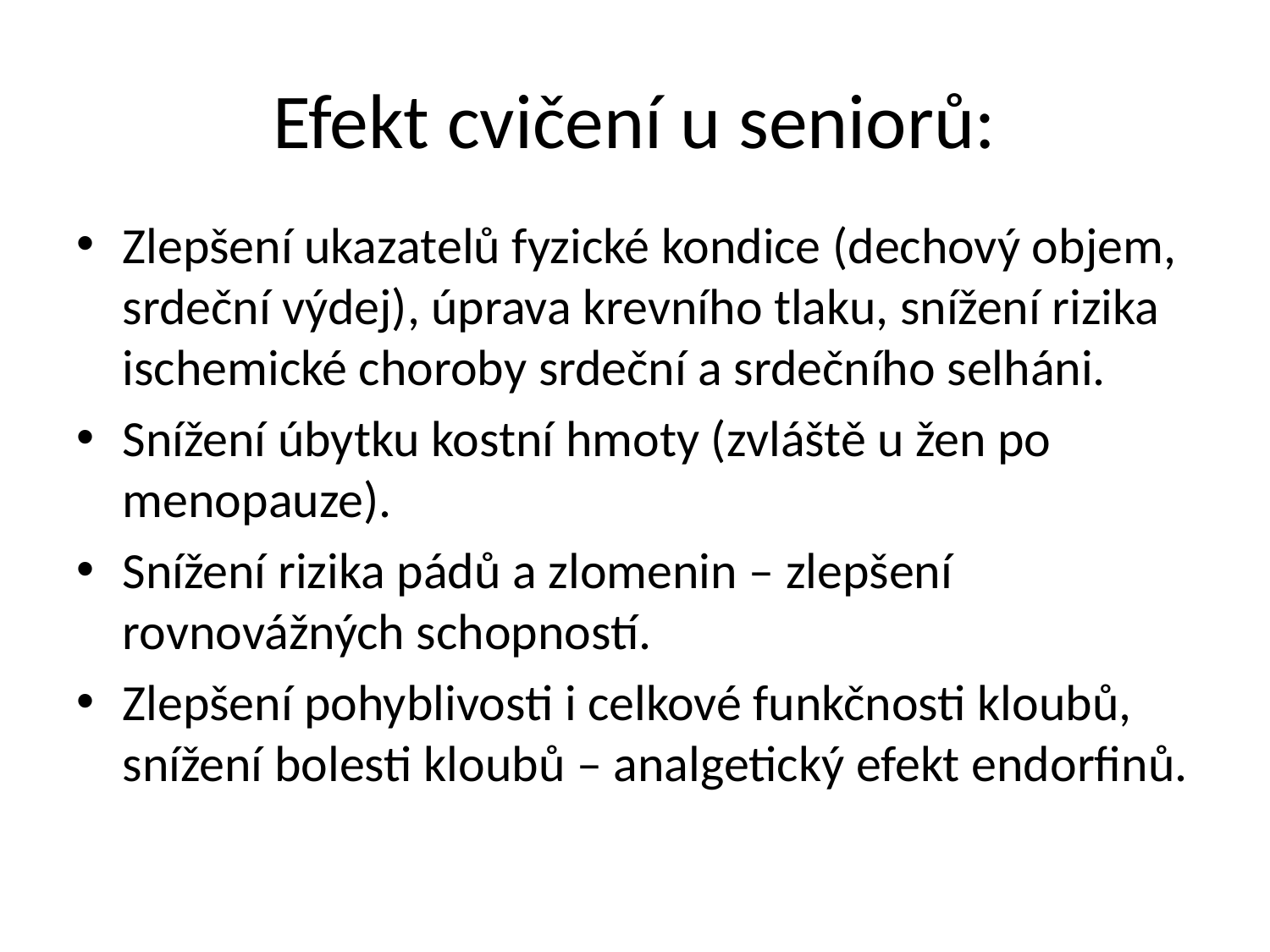

# Efekt cvičení u seniorů:
Zlepšení ukazatelů fyzické kondice (dechový objem, srdeční výdej), úprava krevního tlaku, snížení rizika ischemické choroby srdeční a srdečního selháni.
Snížení úbytku kostní hmoty (zvláště u žen po menopauze).
Snížení rizika pádů a zlomenin – zlepšení rovnovážných schopností.
Zlepšení pohyblivosti i celkové funkčnosti kloubů, snížení bolesti kloubů – analgetický efekt endorfinů.